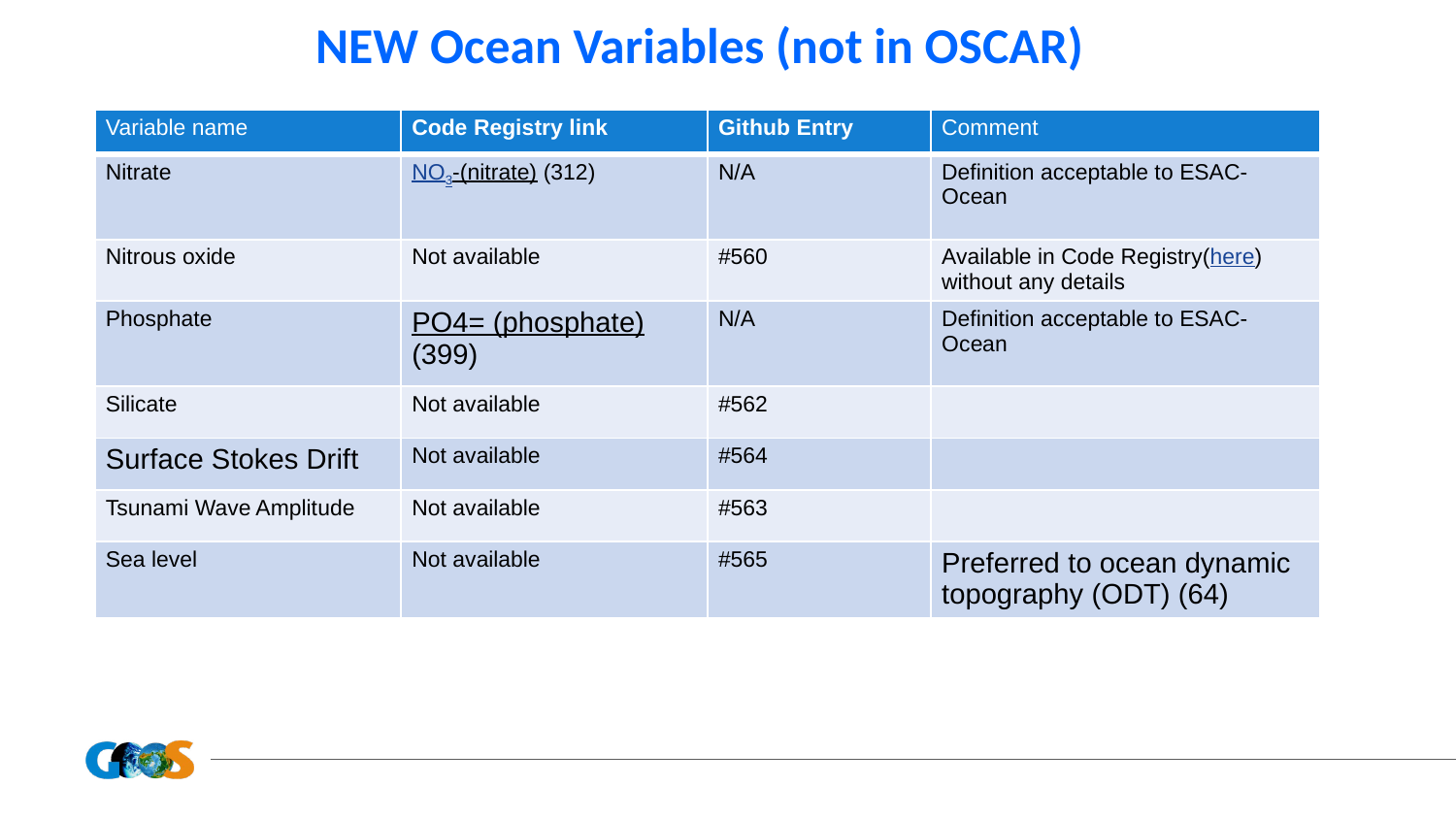

NEW Ocean Variables (not in OSCAR)
| Variable name | Code Registry link | Github Entry | Comment |
| --- | --- | --- | --- |
| Nitrate | NO3-(nitrate) (312) | N/A | Definition acceptable to ESAC-Ocean |
| Nitrous oxide | Not available | #560 | Available in Code Registry(here) without any details |
| Phosphate | PO4= (phosphate) (399) | N/A | Definition acceptable to ESAC-Ocean |
| Silicate | Not available | #562 |  |
| Surface Stokes Drift | Not available | #564 |  |
| Tsunami Wave Amplitude | Not available | #563 |  |
| Sea level | Not available | #565 | Preferred to ocean dynamic topography (ODT) (64) |